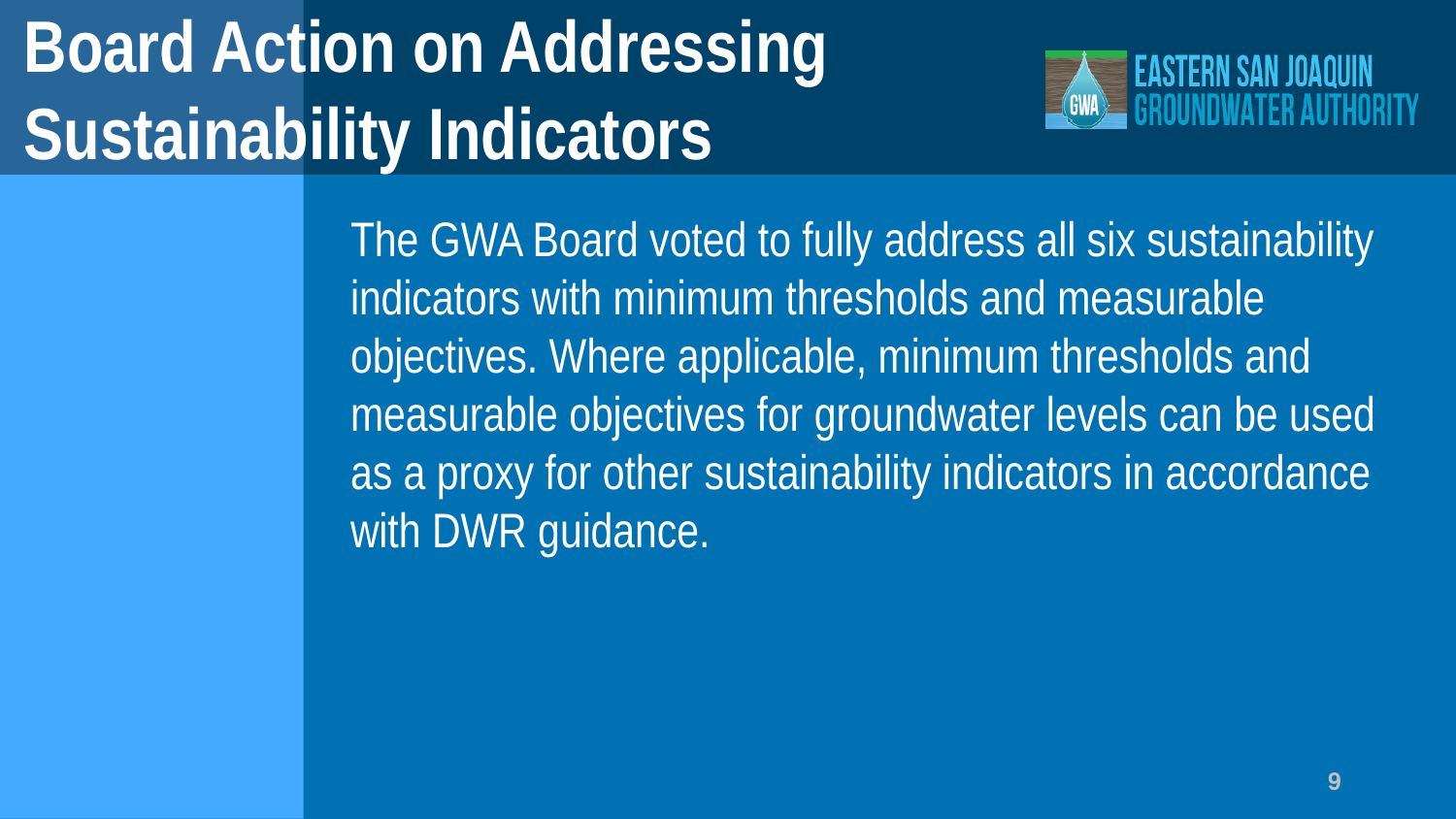

# Board Action on Addressing Sustainability Indicators
The GWA Board voted to fully address all six sustainability indicators with minimum thresholds and measurable objectives. Where applicable, minimum thresholds and measurable objectives for groundwater levels can be used as a proxy for other sustainability indicators in accordance with DWR guidance.
9